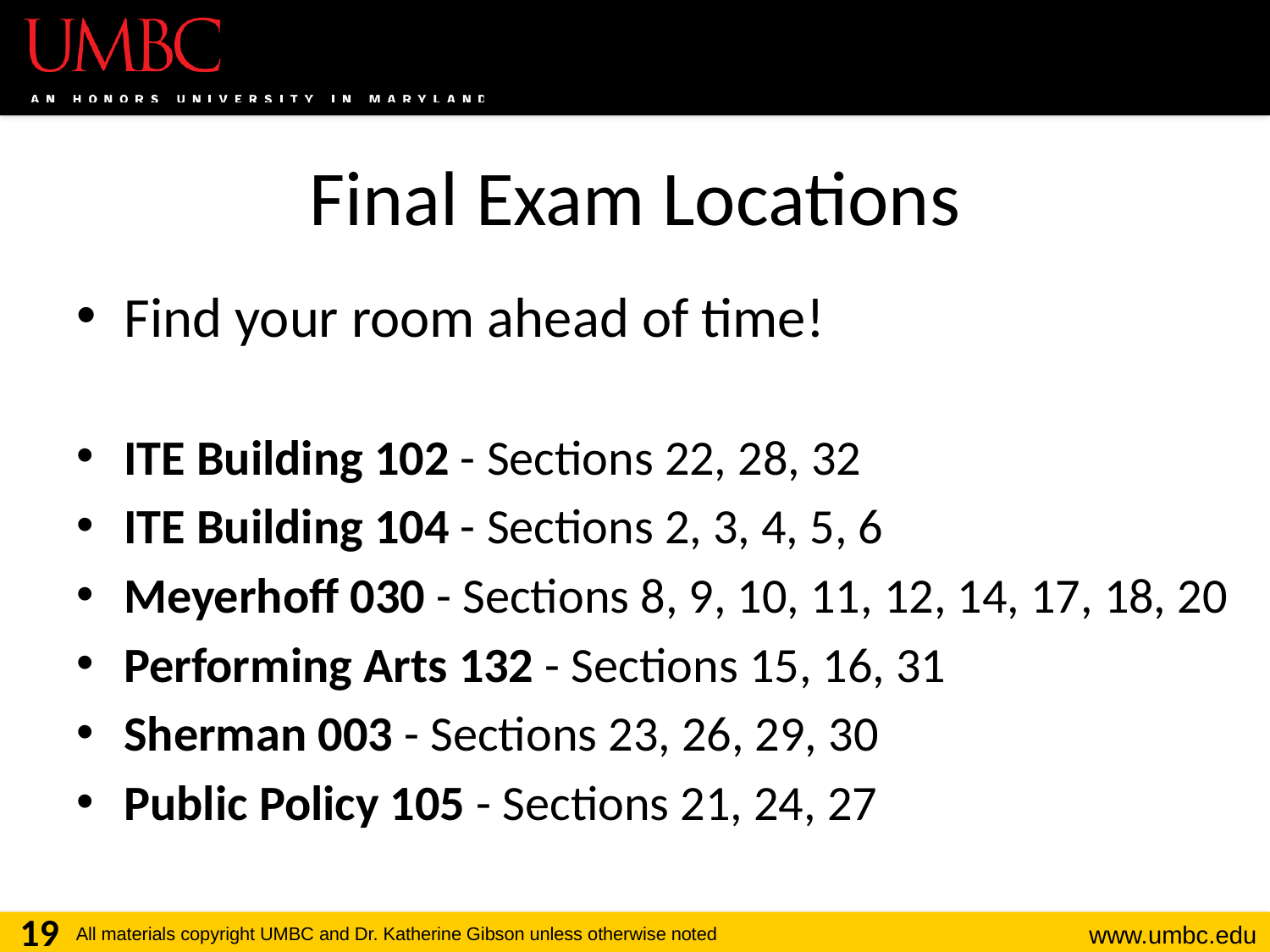

# Final Exam Locations
Find your room ahead of time!

ITE Building 102 - Sections 22, 28, 32
ITE Building 104 - Sections 2, 3, 4, 5, 6
Meyerhoff 030 - Sections 8, 9, 10, 11, 12, 14, 17, 18, 20
Performing Arts 132 - Sections 15, 16, 31
Sherman 003 - Sections 23, 26, 29, 30
Public Policy 105 - Sections 21, 24, 27

19